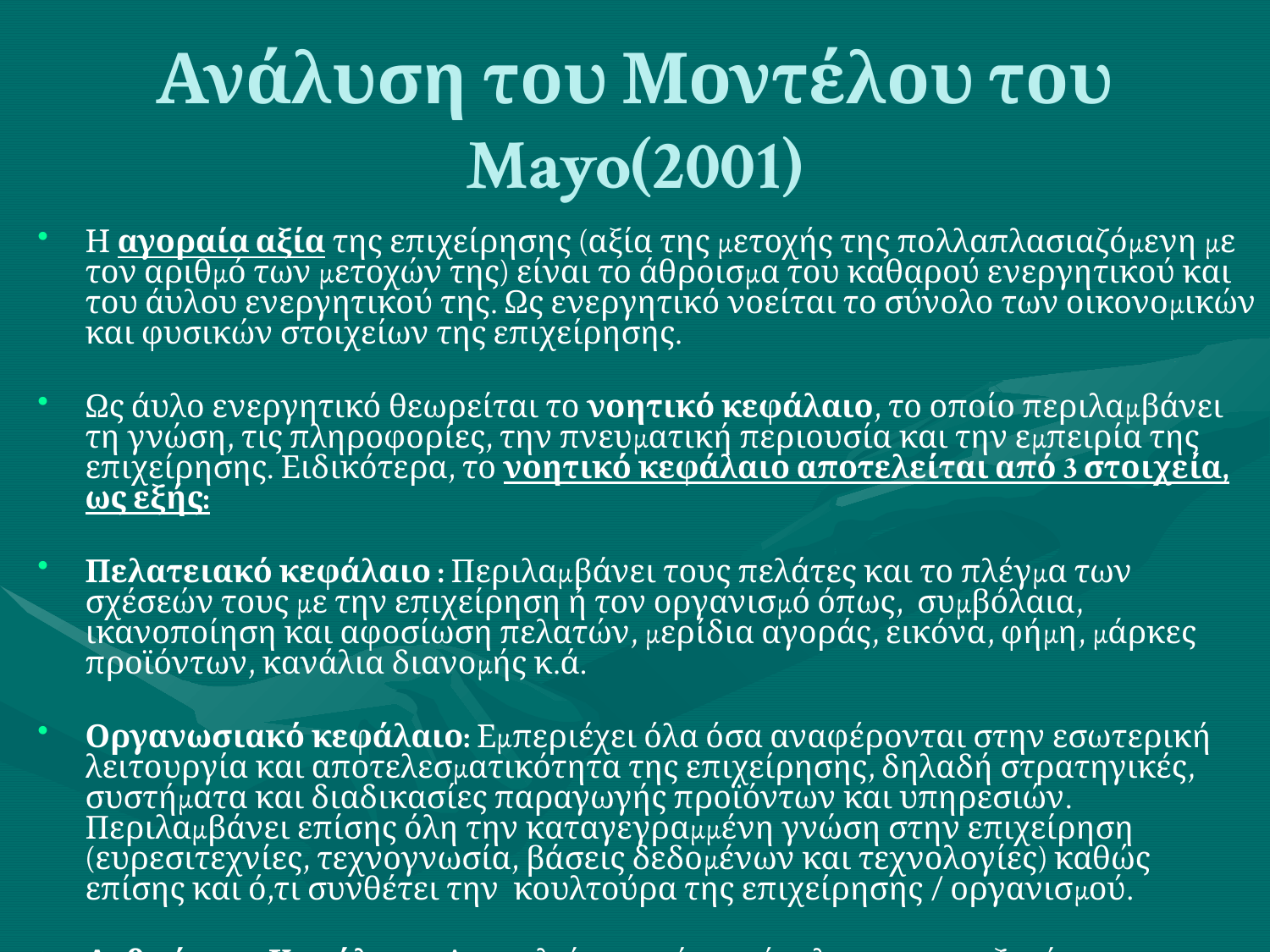

# Ανάλυση του Μοντέλου του Mayo(2001)
Η αγοραία αξία της επιχείρησης (αξία της μετοχής της πολλαπλασιαζόμενη με τον αριθμό των μετοχών της) είναι το άθροισμα του καθαρού ενεργητικού και του άυλου ενεργητικού της. Ως ενεργητικό νοείται το σύνολο των οικονομικών και φυσικών στοιχείων της επιχείρησης.

Ως άυλο ενεργητικό θεωρείται το νοητικό κεφάλαιο, το οποίο περιλαμβάνει τη γνώση, τις πληροφορίες, την πνευματική περιουσία και την εμπειρία της επιχείρησης. Ειδικότερα, το νοητικό κεφάλαιο αποτελείται από 3 στοιχεία, ως εξής:

Πελατειακό κεφάλαιο : Περιλαμβάνει τους πελάτες και το πλέγμα των σχέσεών τους με την επιχείρηση ή τον οργανισμό όπως,  συμβόλαια, ικανοποίηση και αφοσίωση πελατών, μερίδια αγοράς, εικόνα, φήμη, μάρκες προϊόντων, κανάλια διανομής κ.ά.

Οργανωσιακό κεφάλαιο: Εμπεριέχει όλα όσα αναφέρονται στην εσωτερική λειτουργία και αποτελεσματικότητα της επιχείρησης, δηλαδή στρατηγικές, συστήματα και διαδικασίες παραγωγής προϊόντων και υπηρεσιών. Περιλαμβάνει επίσης όλη την καταγεγραμμένη γνώση στην επιχείρηση (ευρεσιτεχνίες, τεχνογνωσία, βάσεις δεδομένων και τεχνολογίες) καθώς επίσης και ό,τι συνθέτει την  κουλτούρα της επιχείρησης / οργανισμού.

Ανθρώπινο Κεφάλαιο:  Αποτελείται από το σύνολο των εργαζομένων, τις ατομικές ικανότητες που έχουν, τη δέσμευσή τους προς την επιχείρηση ή τον οργανισμό  όπου απασχολούνται αλλά και  τις προσωπικές γνώσεις και εμπειρίες τους.